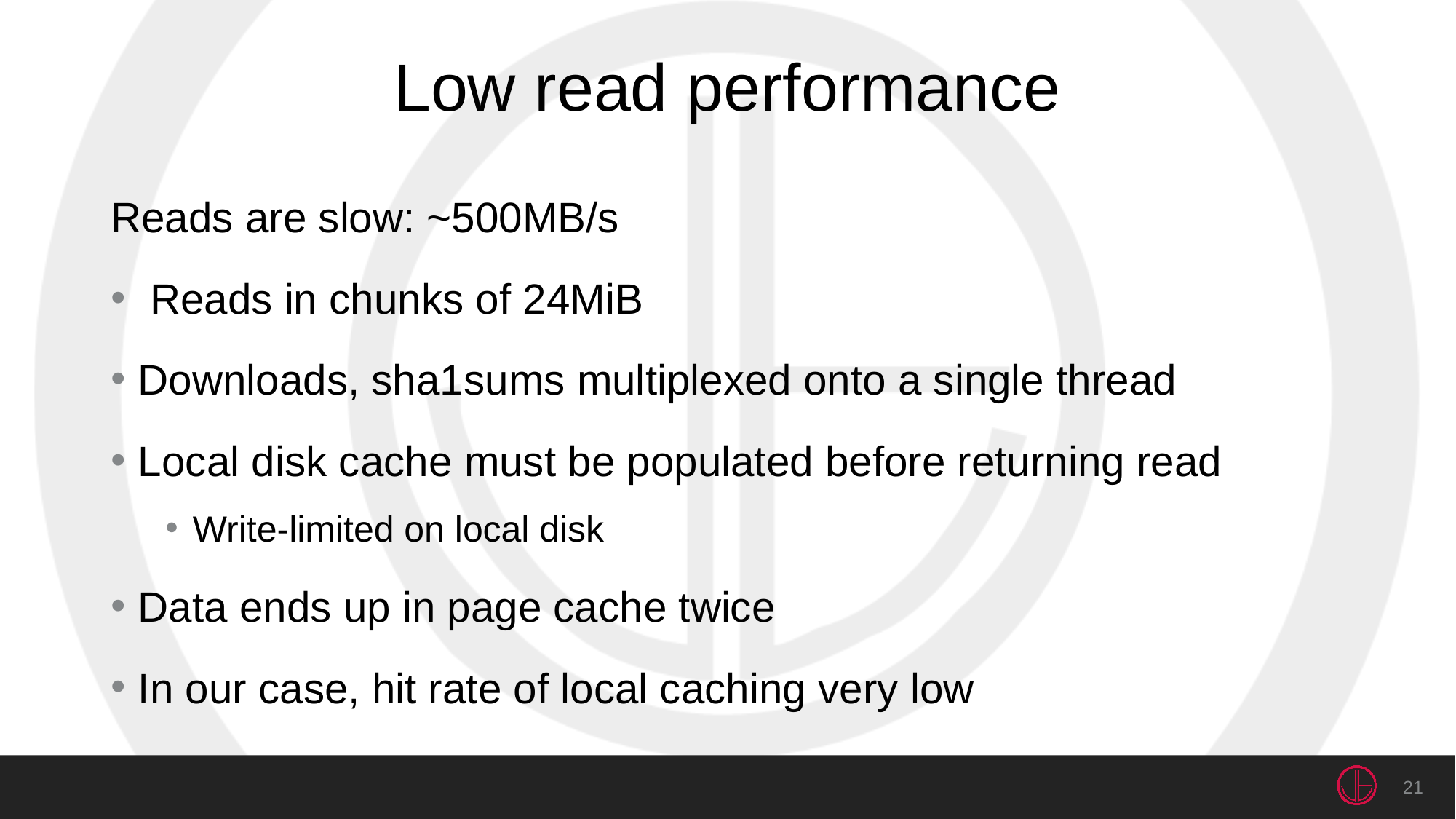

# Low read performance
Reads are slow: ~500MB/s
 Reads in chunks of 24MiB
Downloads, sha1sums multiplexed onto a single thread
Local disk cache must be populated before returning read
Write-limited on local disk
Data ends up in page cache twice
In our case, hit rate of local caching very low

21